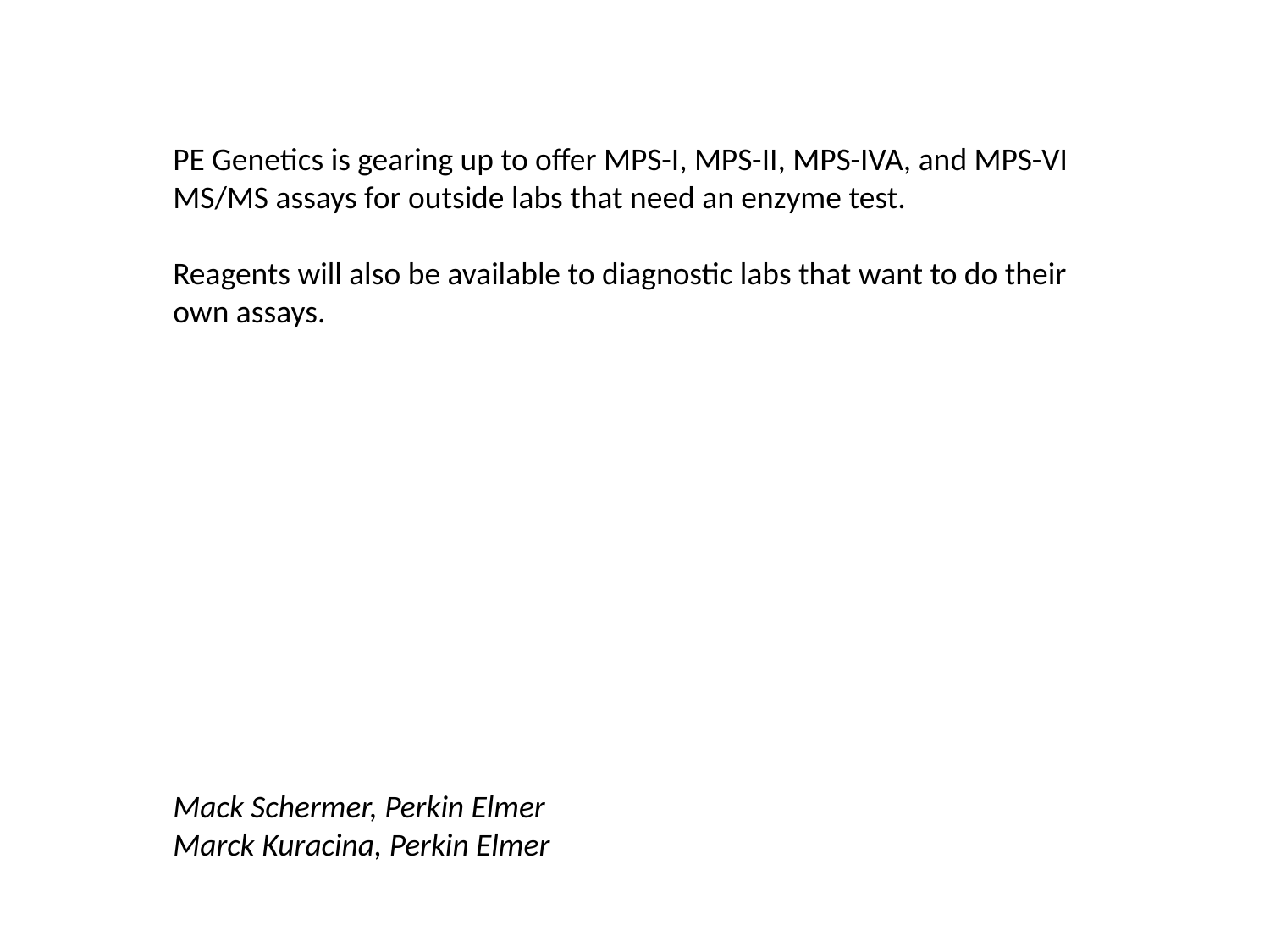

PE Genetics is gearing up to offer MPS-I, MPS-II, MPS-IVA, and MPS-VI
MS/MS assays for outside labs that need an enzyme test.

Reagents will also be available to diagnostic labs that want to do their
own assays.

Mack Schermer, Perkin Elmer
Marck Kuracina, Perkin Elmer